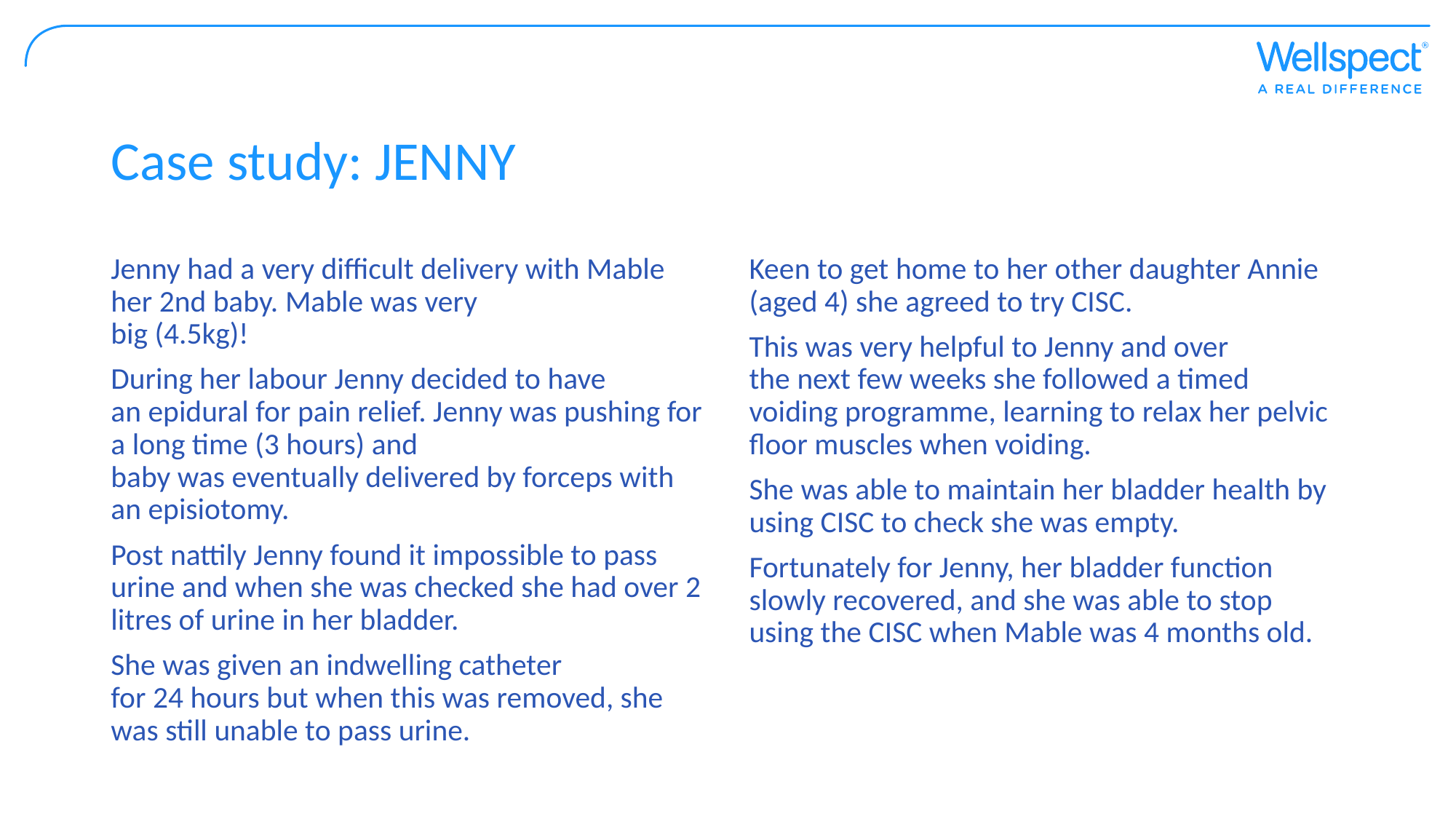

# Case study: JENNY
Jenny had a very difficult delivery with Mable her 2nd baby. Mable was very
big (4.5kg)!
During her labour Jenny decided to have
an epidural for pain relief. Jenny was pushing for a long time (3 hours) and
baby was eventually delivered by forceps with an episiotomy.
Post nattily Jenny found it impossible to pass urine and when she was checked she had over 2 litres of urine in her bladder.
She was given an indwelling catheter
for 24 hours but when this was removed, she was still unable to pass urine.
Keen to get home to her other daughter Annie (aged 4) she agreed to try CISC.
This was very helpful to Jenny and over
the next few weeks she followed a timed voiding programme, learning to relax her pelvic floor muscles when voiding.
She was able to maintain her bladder health by using CISC to check she was empty.
Fortunately for Jenny, her bladder function slowly recovered, and she was able to stop
using the CISC when Mable was 4 months old.